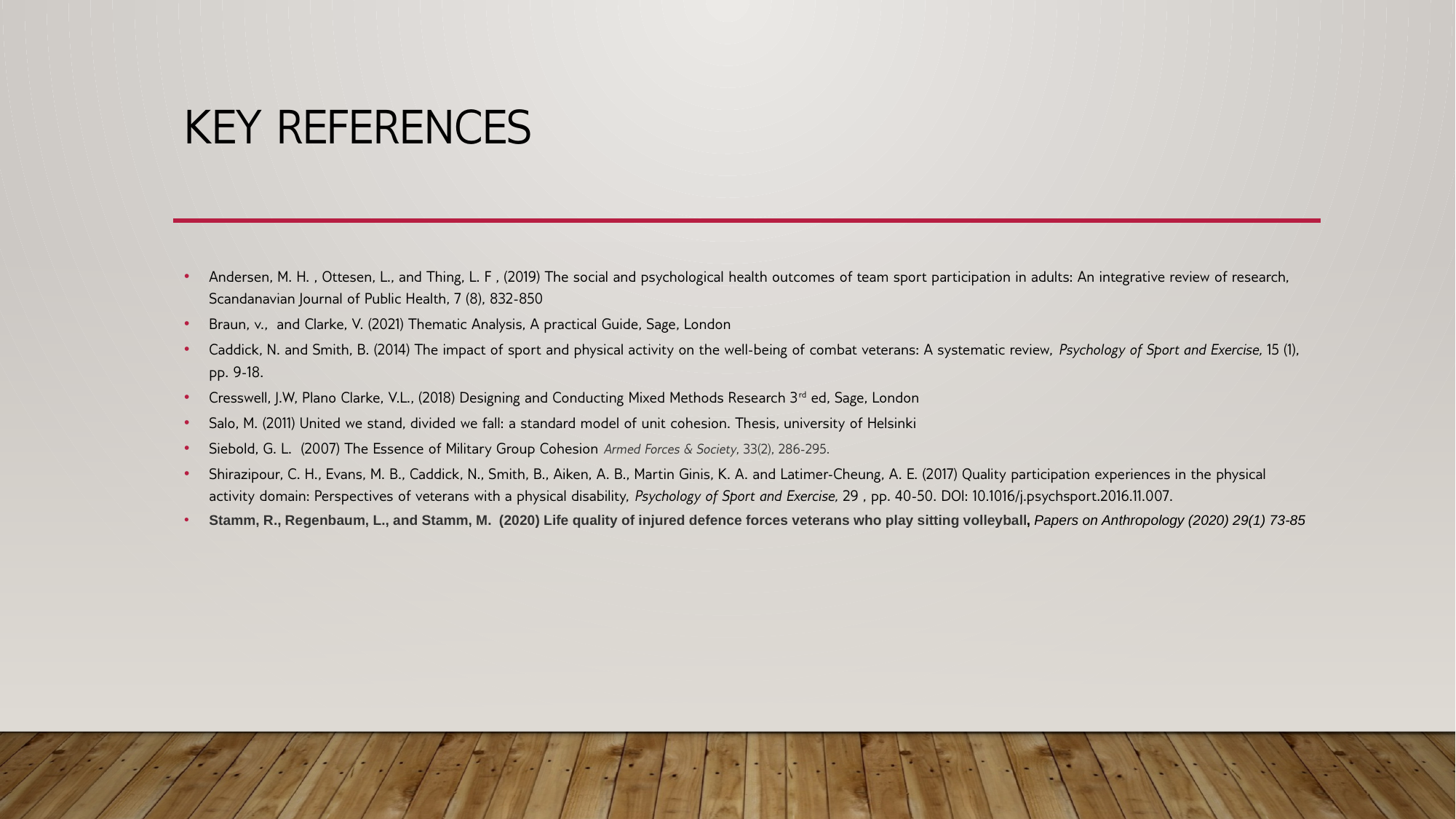

# Key references

Andersen, M. H. , Ottesen, L., and Thing, L. F , (2019) The social and psychological health outcomes of team sport participation in adults: An integrative review of research, Scandanavian Journal of Public Health, 7 (8), 832-850
Braun, v.,  and Clarke, V. (2021) Thematic Analysis, A practical Guide, Sage, London
Caddick, N. and Smith, B. (2014) The impact of sport and physical activity on the well-being of combat veterans: A systematic review, Psychology of Sport and Exercise, 15 (1), pp. 9-18.
Cresswell, J.W, Plano Clarke, V.L., (2018) Designing and Conducting Mixed Methods Research 3rd ed, Sage, London
Salo, M. (2011) United we stand, divided we fall: a standard model of unit cohesion. Thesis, university of Helsinki
Siebold, G. L.  (2007) The Essence of Military Group Cohesion Armed Forces & Society, 33(2), 286-295.
Shirazipour, C. H., Evans, M. B., Caddick, N., Smith, B., Aiken, A. B., Martin Ginis, K. A. and Latimer-Cheung, A. E. (2017) Quality participation experiences in the physical activity domain: Perspectives of veterans with a physical disability, Psychology of Sport and Exercise, 29 , pp. 40-50. DOI: 10.1016/j.psychsport.2016.11.007.
Stamm, R., Regenbaum, L., and Stamm, M.  (2020) Life quality of injured defence forces veterans who play sitting volleyball, Papers on Anthropology (2020) 29(1) 73-85